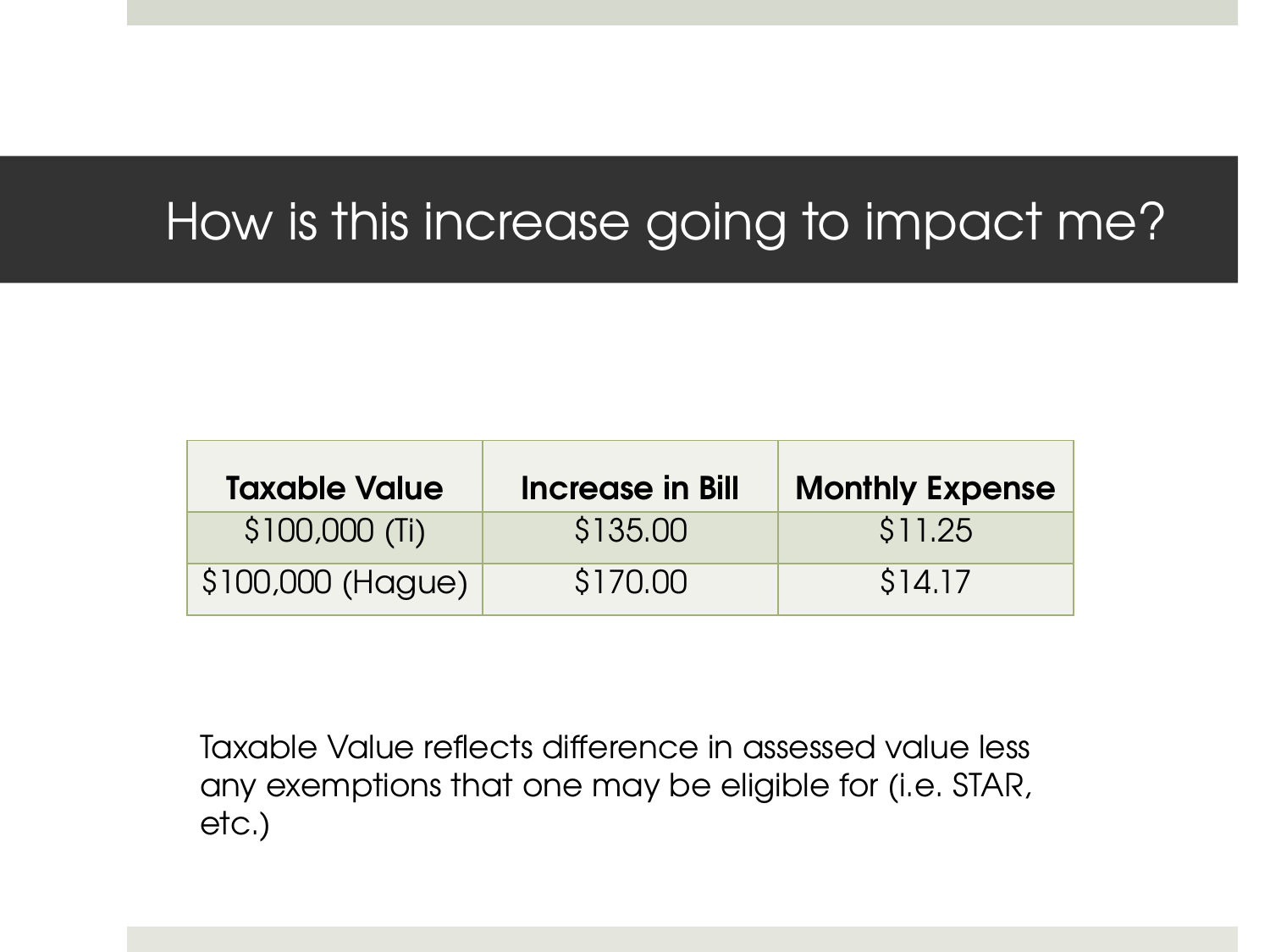

# How is this increase going to impact me?

| Taxable Value | Increase in Bill | Monthly Expense |
| --- | --- | --- |
| $100,000 (Ti) | $135.00 | $11.25 |
| $100,000 (Hague) | $170.00 | $14.17 |
Taxable Value reflects difference in assessed value less any exemptions that one may be eligible for (i.e. STAR, etc.)